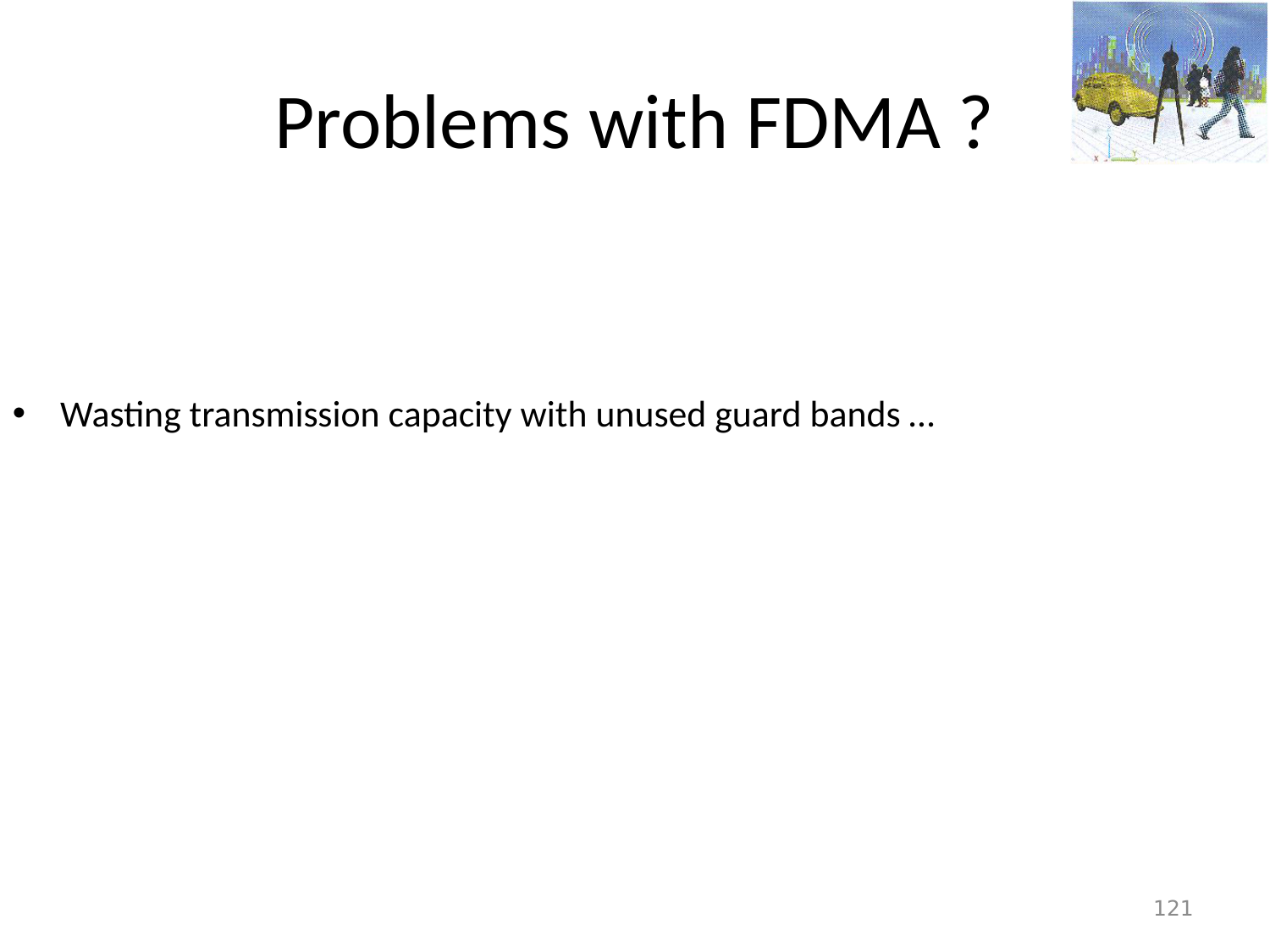

Problems with FDMA ?

Wasting transmission capacity with unused guard bands …
121